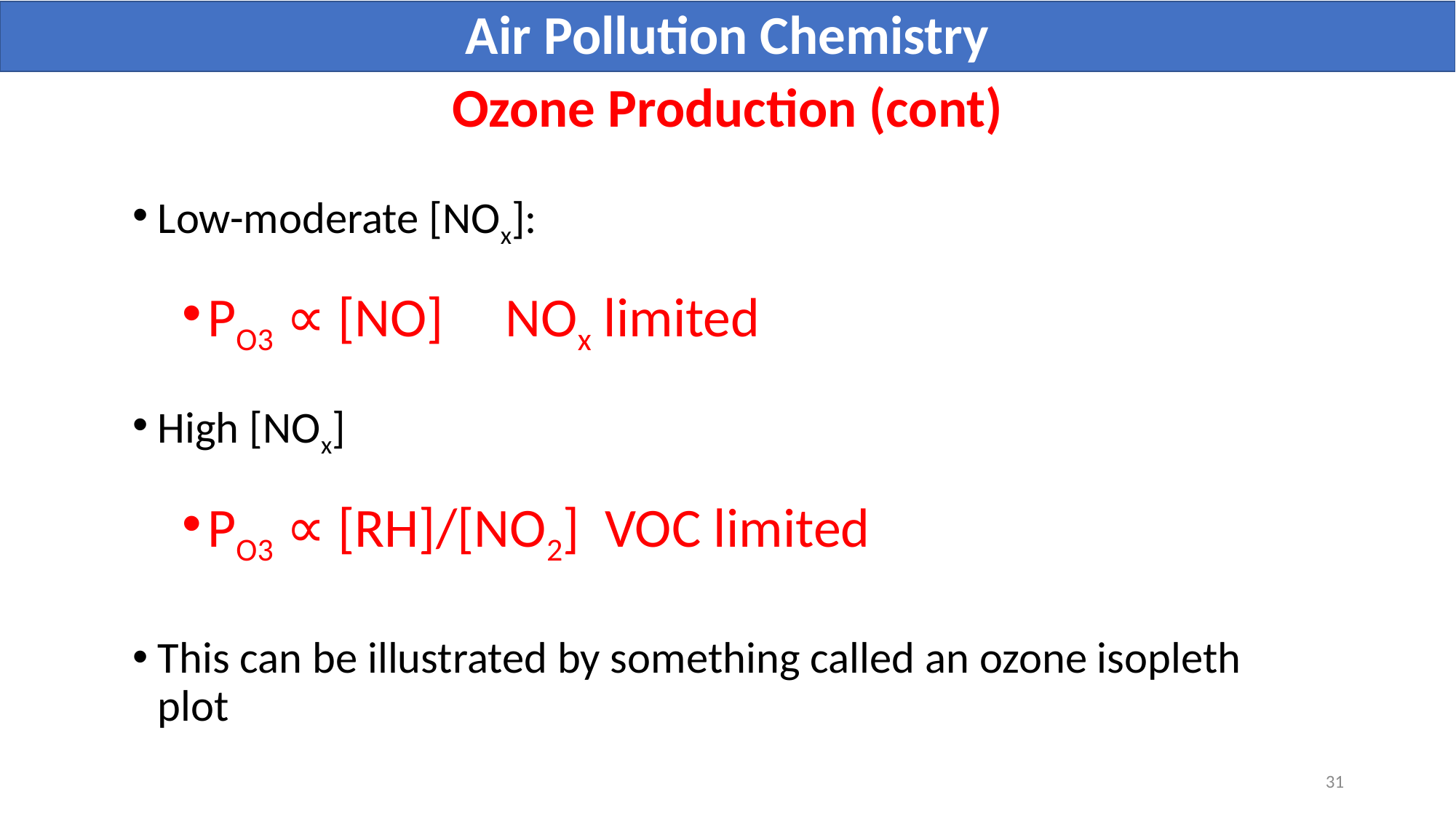

Air Pollution Chemistry
# Ozone Production (cont)
Low-moderate [NOx]:

PO3 ∝ [NO]		NOx limited
High [NOx]

PO3 ∝ [RH]/[NO2]	VOC limited

This can be illustrated by something called an ozone isopleth plot
31